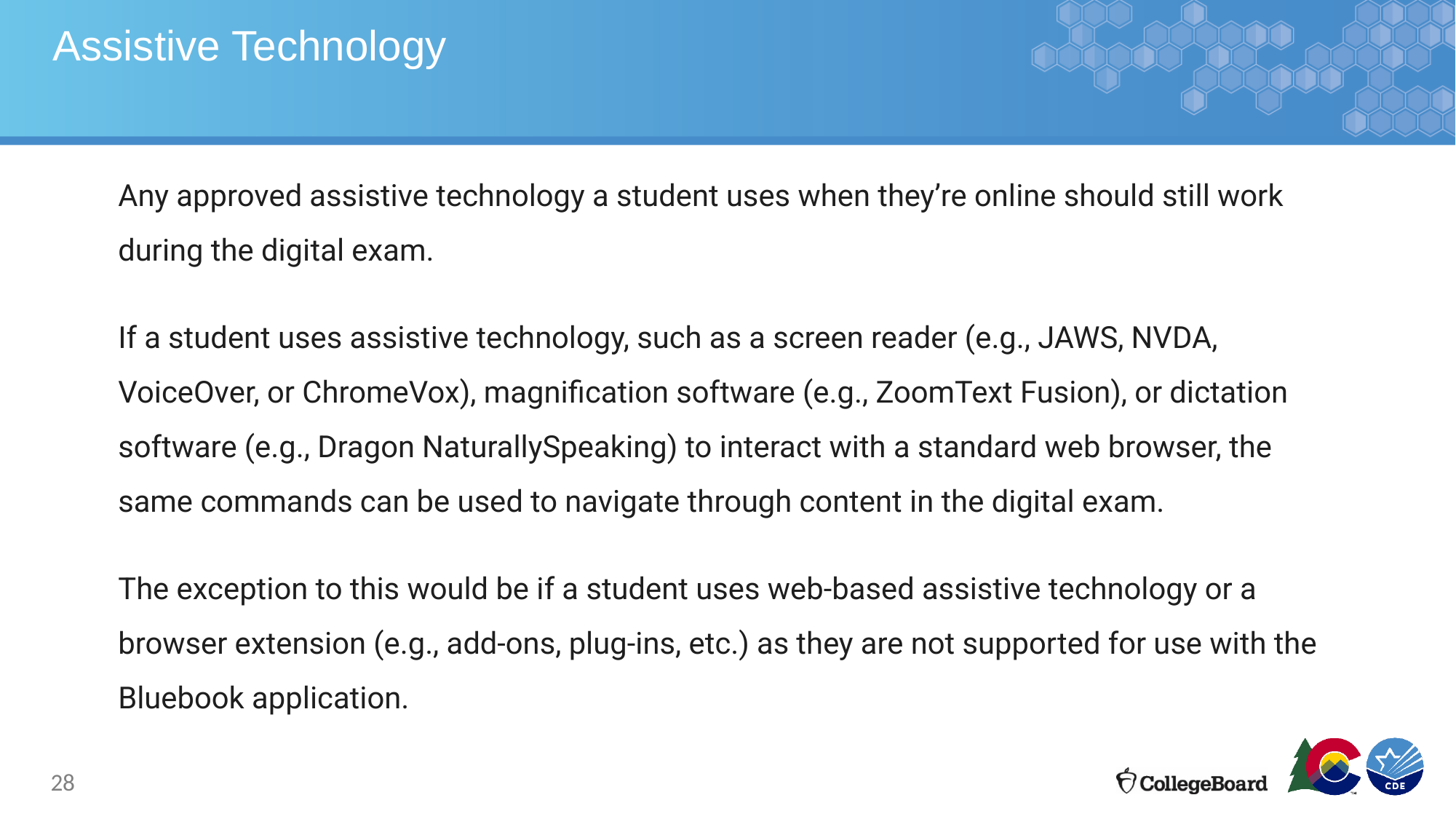

# Assistive Technology
Any approved assistive technology a student uses when they’re online should still work during the digital exam.

If a student uses assistive technology, such as a screen reader (e.g., JAWS, NVDA, VoiceOver, or ChromeVox), magnification software (e.g., ZoomText Fusion), or dictation software (e.g., Dragon NaturallySpeaking) to interact with a standard web browser, the same commands can be used to navigate through content in the digital exam.

The exception to this would be if a student uses web-based assistive technology or a browser extension (e.g., add-ons, plug-ins, etc.) as they are not supported for use with the Bluebook application.
28